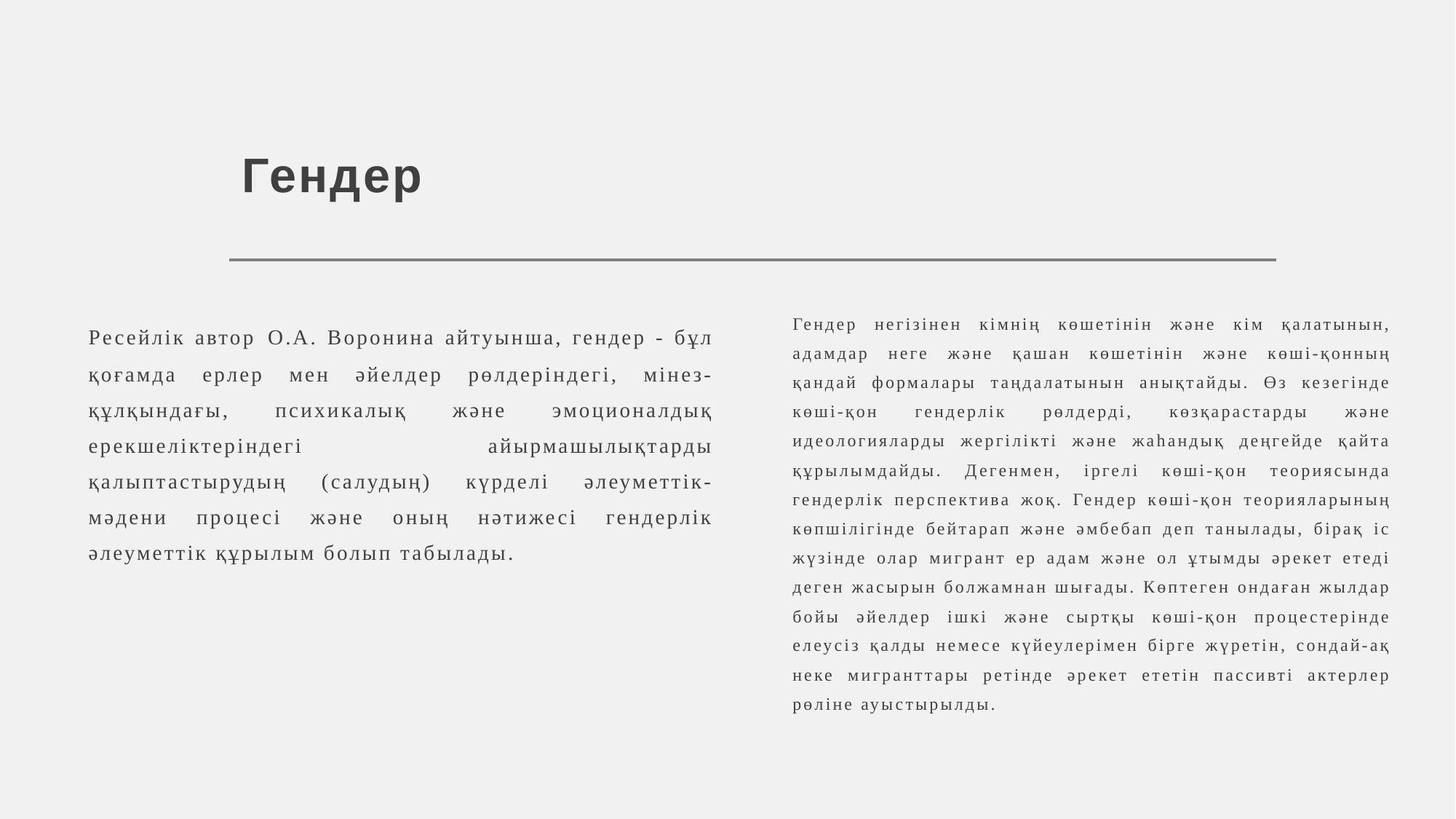

# Гендер
Ресейлік автор О.А. Воронина айтуынша, гендер - бұл қоғамда ерлер мен әйелдер рөлдеріндегі, мінез-құлқындағы, психикалық және эмоционалдық ерекшеліктеріндегі айырмашылықтарды қалыптастырудың (салудың) күрделі әлеуметтік-мәдени процесі және оның нәтижесі гендерлік әлеуметтік құрылым болып табылады.

Гендер негізінен кімнің көшетінін және кім қалатынын, адамдар неге және қашан көшетінін және көші-қонның қандай формалары таңдалатынын анықтайды. Өз кезегінде көші-қон гендерлік рөлдерді, көзқарастарды және идеологияларды жергілікті және жаһандық деңгейде қайта құрылымдайды. Дегенмен, іргелі көші-қон теориясында гендерлік перспектива жоқ. Гендер көші-қон теорияларының көпшілігінде бейтарап және әмбебап деп танылады, бірақ іс жүзінде олар мигрант ер адам және ол ұтымды әрекет етеді деген жасырын болжамнан шығады. Көптеген ондаған жылдар бойы әйелдер ішкі және сыртқы көші-қон процестерінде елеусіз қалды немесе күйеулерімен бірге жүретін, сондай-ақ неке мигранттары ретінде әрекет ететін пассивті актерлер рөліне ауыстырылды.